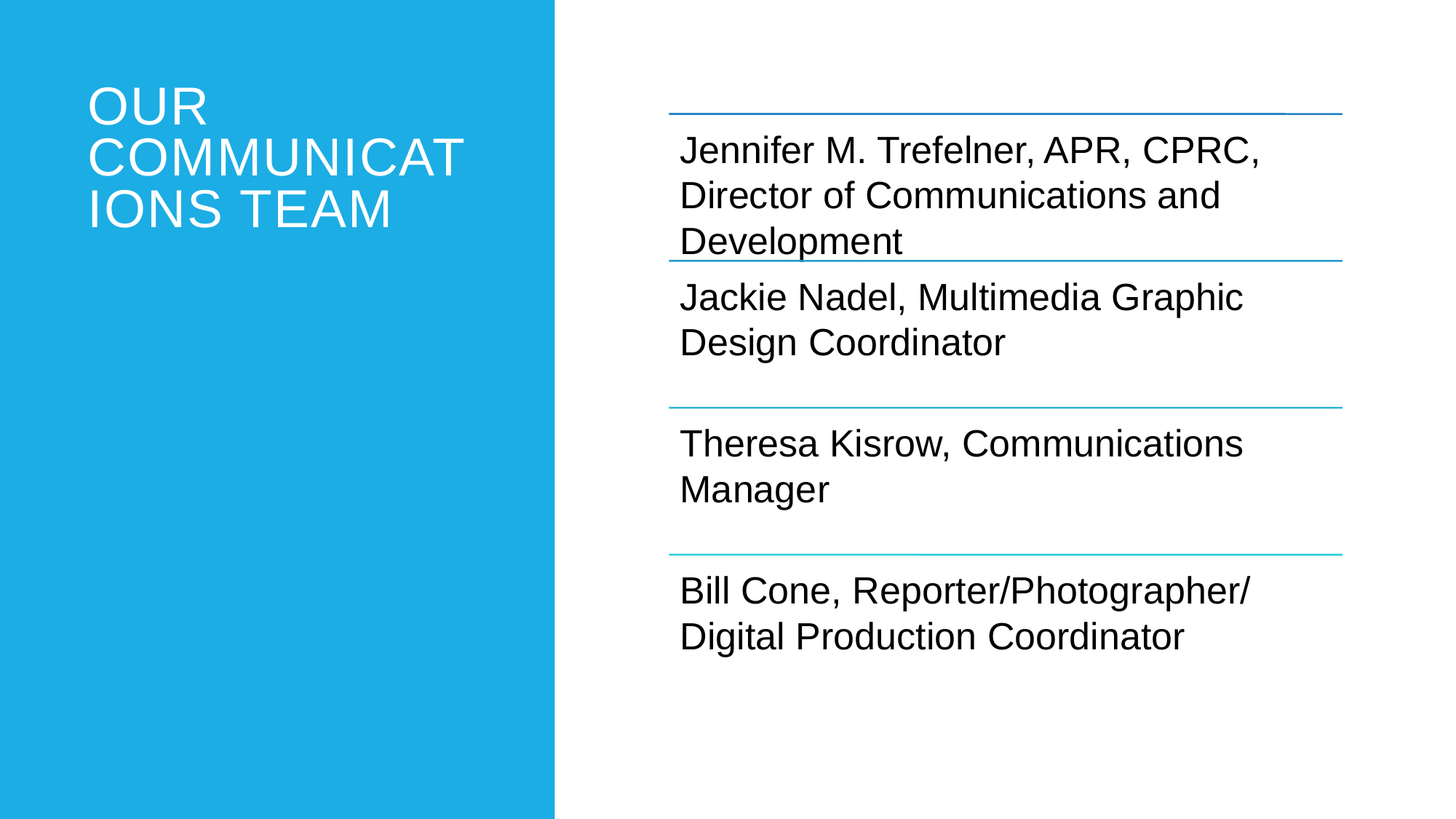

# Our Communications Team
Jennifer M. Trefelner, APR, CPRC, Director of Communications and Development
Jackie Nadel, Multimedia Graphic Design Coordinator
Theresa Kisrow, Communications Manager
Bill Cone, Reporter/Photographer/ Digital Production Coordinator